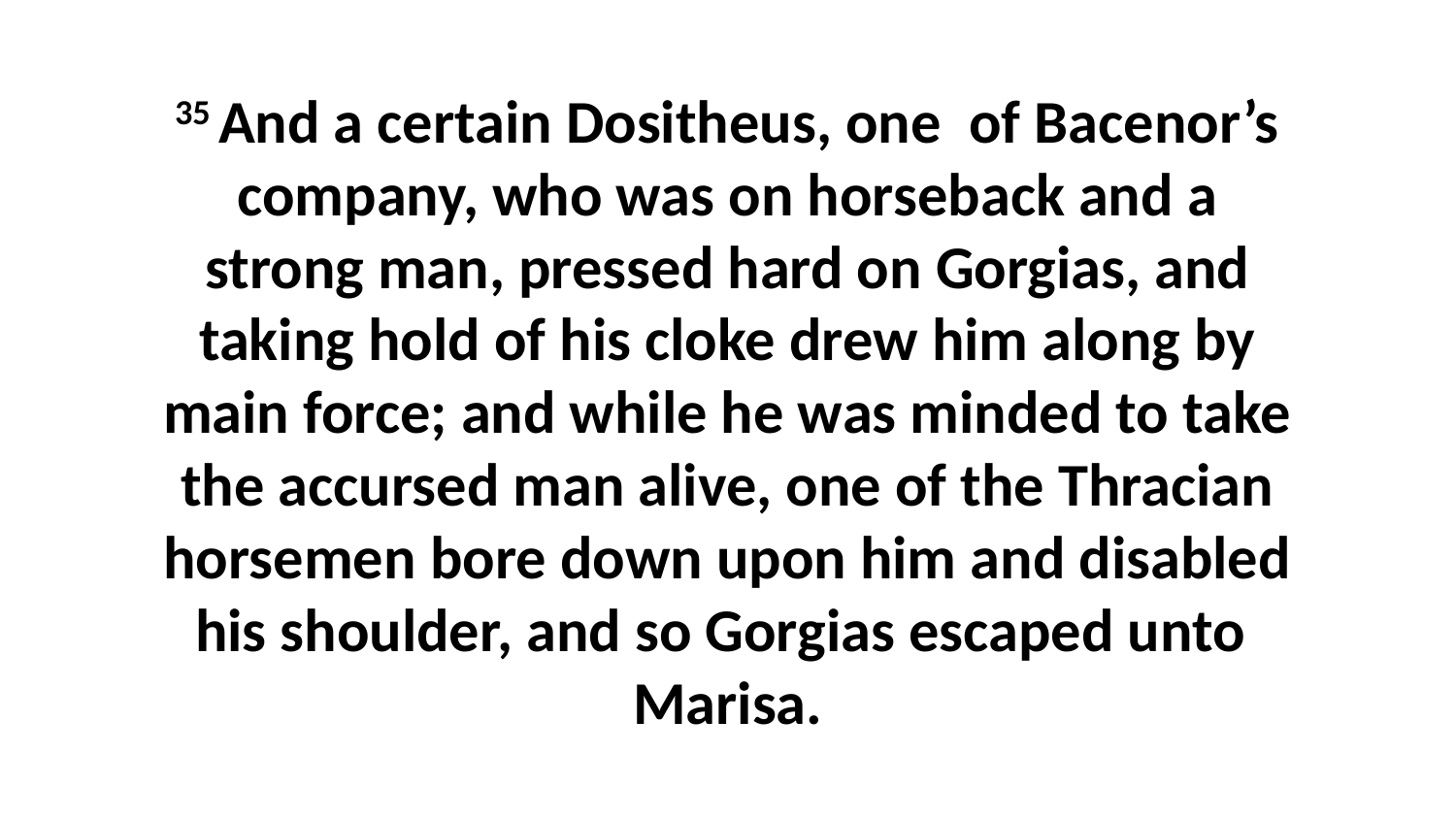

35 And a certain Dositheus, one  of Bacenor’s company, who was on horseback and a strong man, pressed hard on Gorgias, and taking hold of his cloke drew him along by main force; and while he was minded to take the accursed man alive, one of the Thracian horsemen bore down upon him and disabled his shoulder, and so Gorgias escaped unto  Marisa.